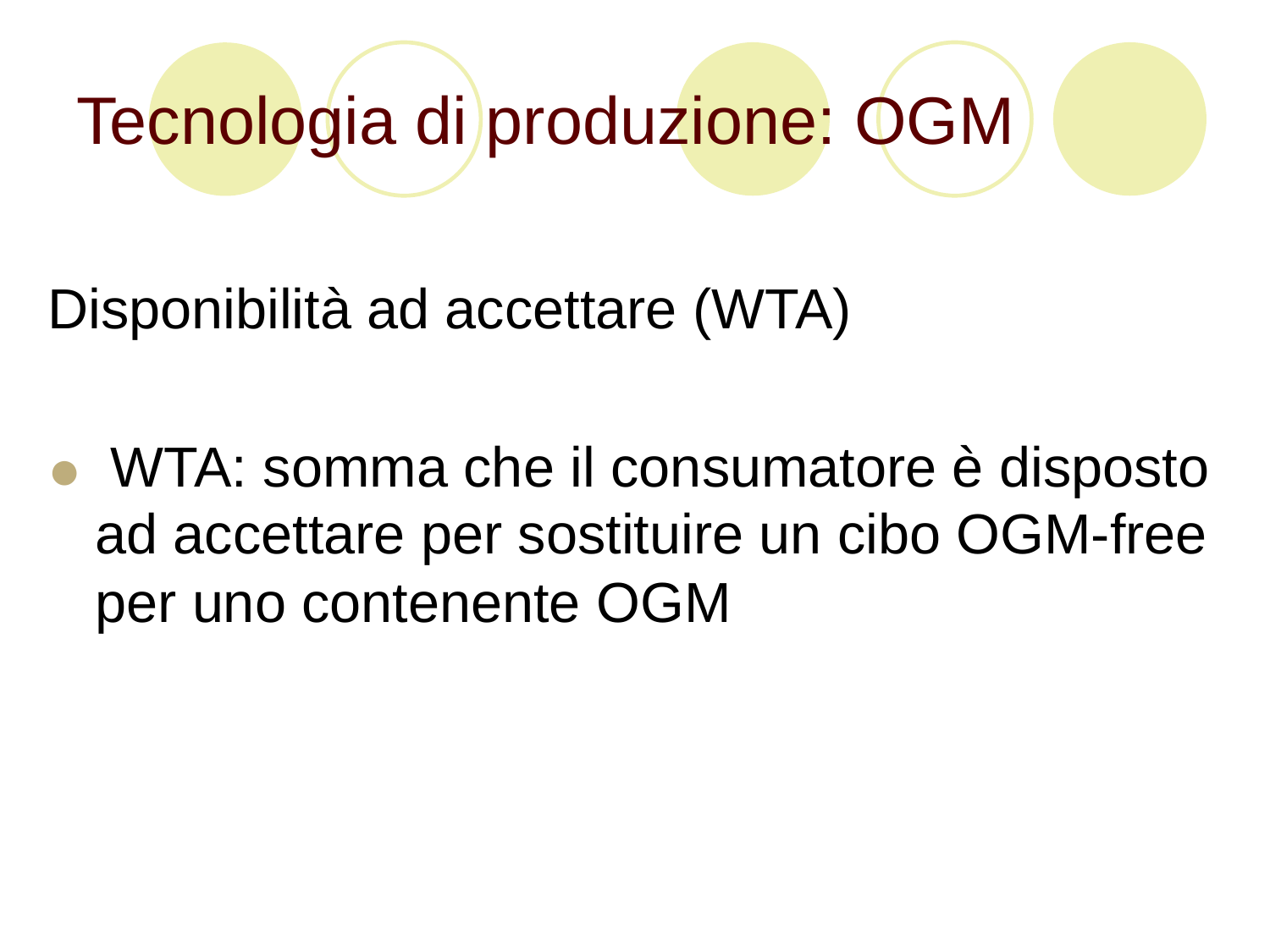

# Tecnologia di produzione: OGM
Disponibilità ad accettare (WTA)

 WTA: somma che il consumatore è disposto ad accettare per sostituire un cibo OGM-free per uno contenente OGM